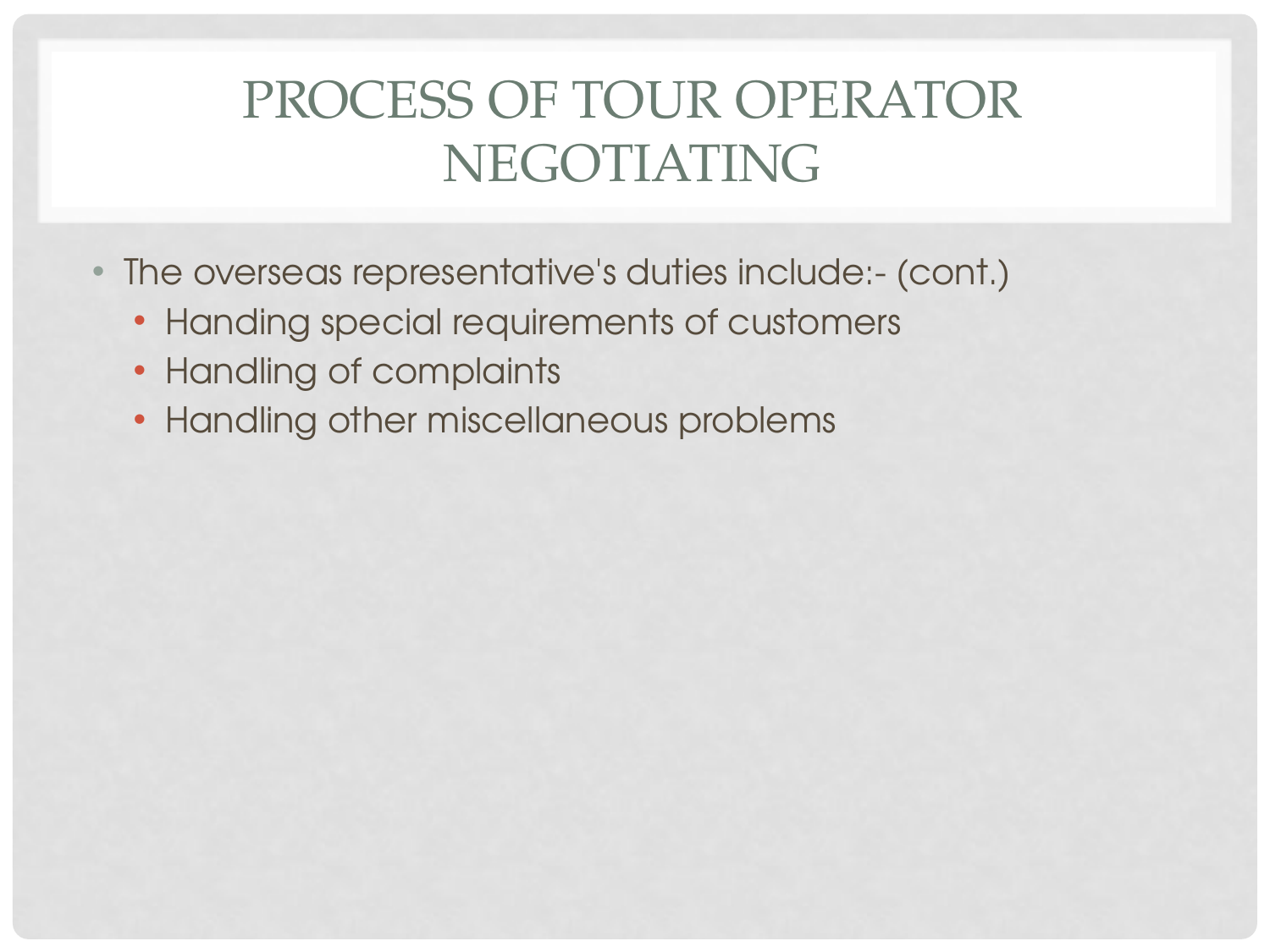

# Process of tour operator negotiating
The overseas representative's duties include:- (cont.)
Handing special requirements of customers
Handling of complaints
Handling other miscellaneous problems